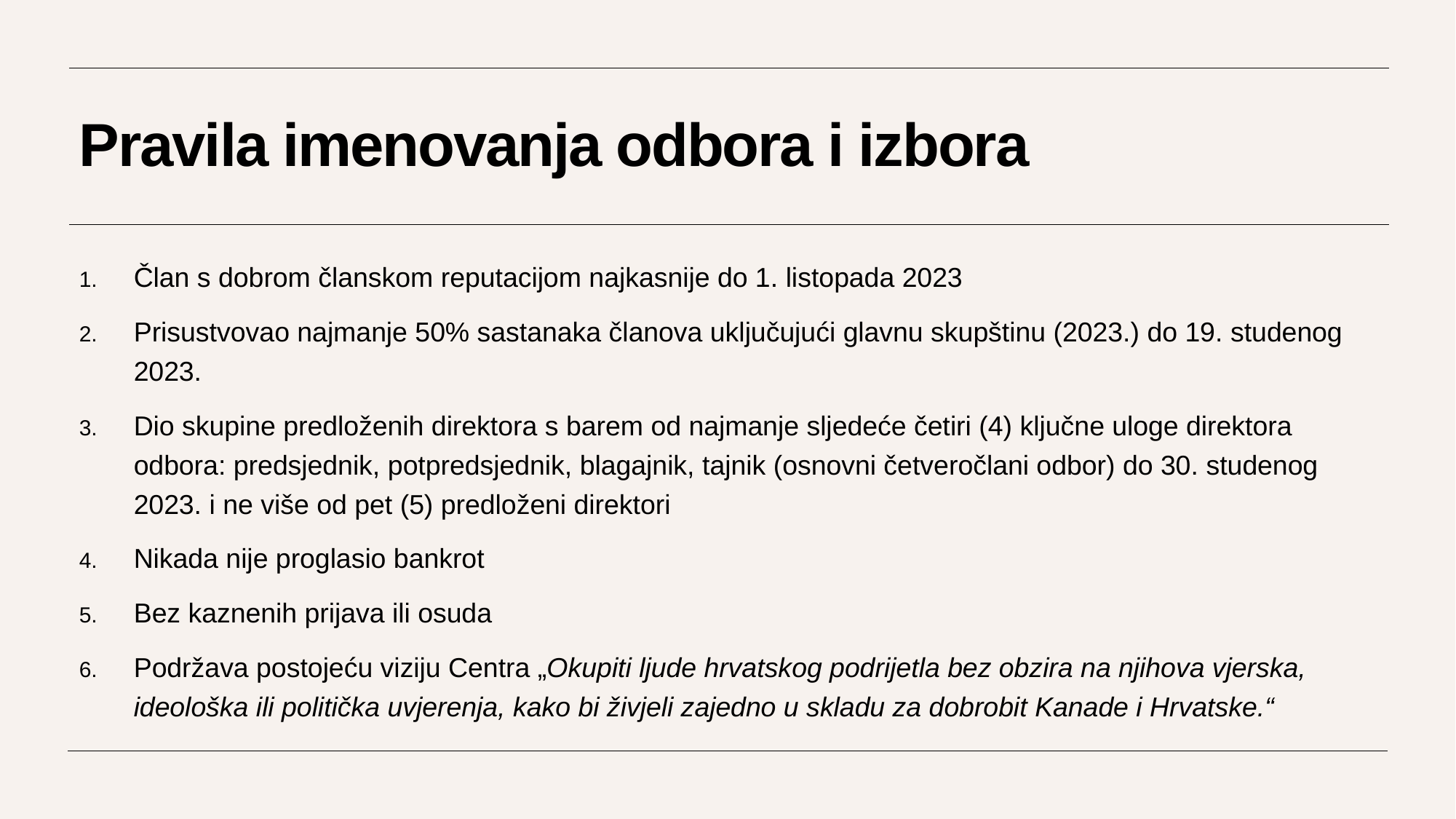

# Pravila imenovanja odbora i izbora
Član s dobrom članskom reputacijom najkasnije do 1. listopada 2023
Prisustvovao najmanje 50% sastanaka članova uključujući glavnu skupštinu (2023.) do 19. studenog 2023.
Dio skupine predloženih direktora s barem od najmanje sljedeće četiri (4) ključne uloge direktora odbora: predsjednik, potpredsjednik, blagajnik, tajnik (osnovni četveročlani odbor) do 30. studenog 2023. i ne više od pet (5) predloženi direktori
Nikada nije proglasio bankrot
Bez kaznenih prijava ili osuda
Podržava postojeću viziju Centra „Okupiti ljude hrvatskog podrijetla bez obzira na njihova vjerska, ideološka ili politička uvjerenja, kako bi živjeli zajedno u skladu za dobrobit Kanade i Hrvatske.“